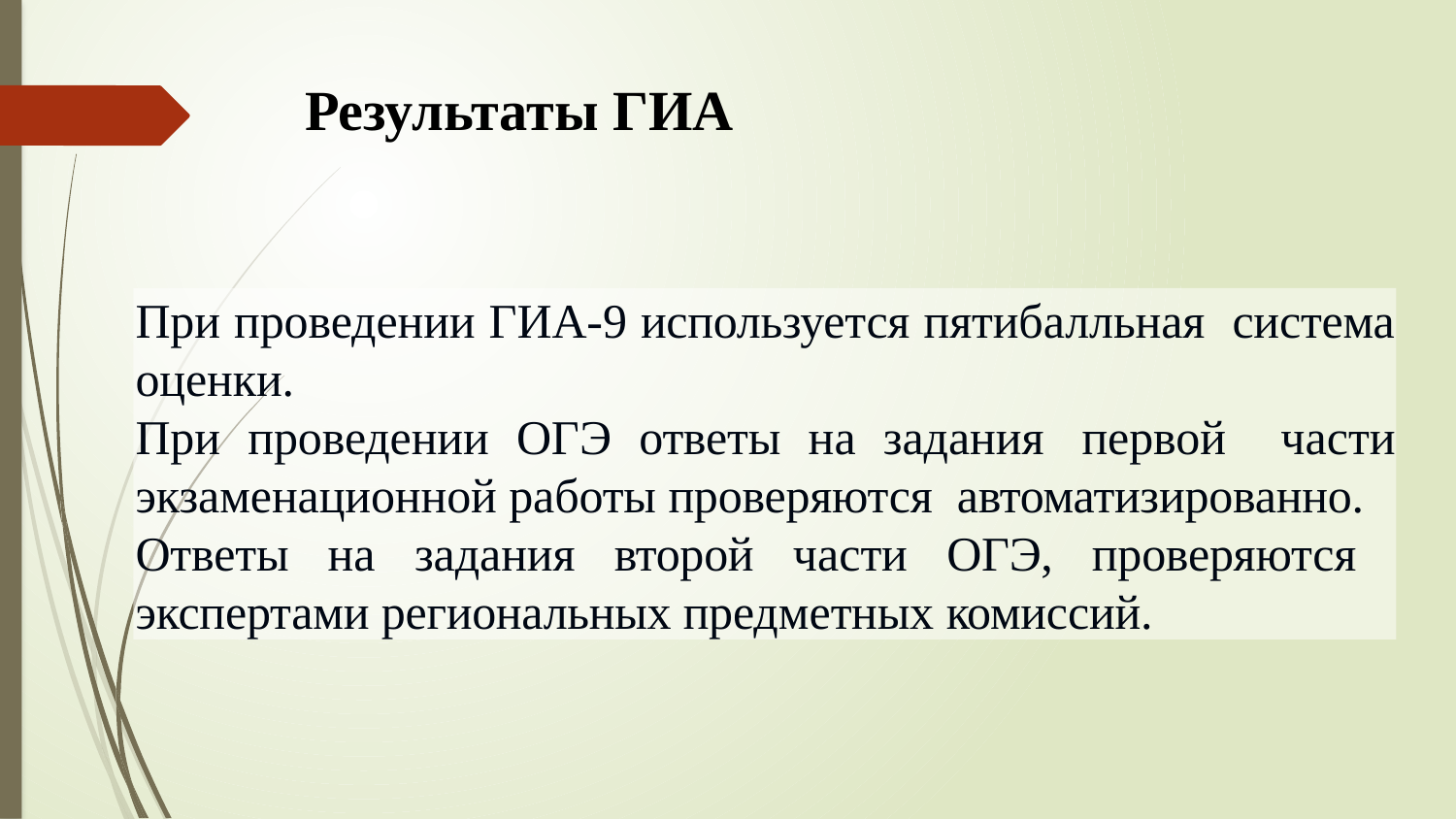

Результаты ГИА
При проведении ГИА-9 используется пятибалльная  система оценки.
При проведении ОГЭ ответы на задания первой  части экзаменационной работы проверяются  автоматизированно.
Ответы на задания второй части ОГЭ, проверяются  экспертами региональных предметных комиссий.